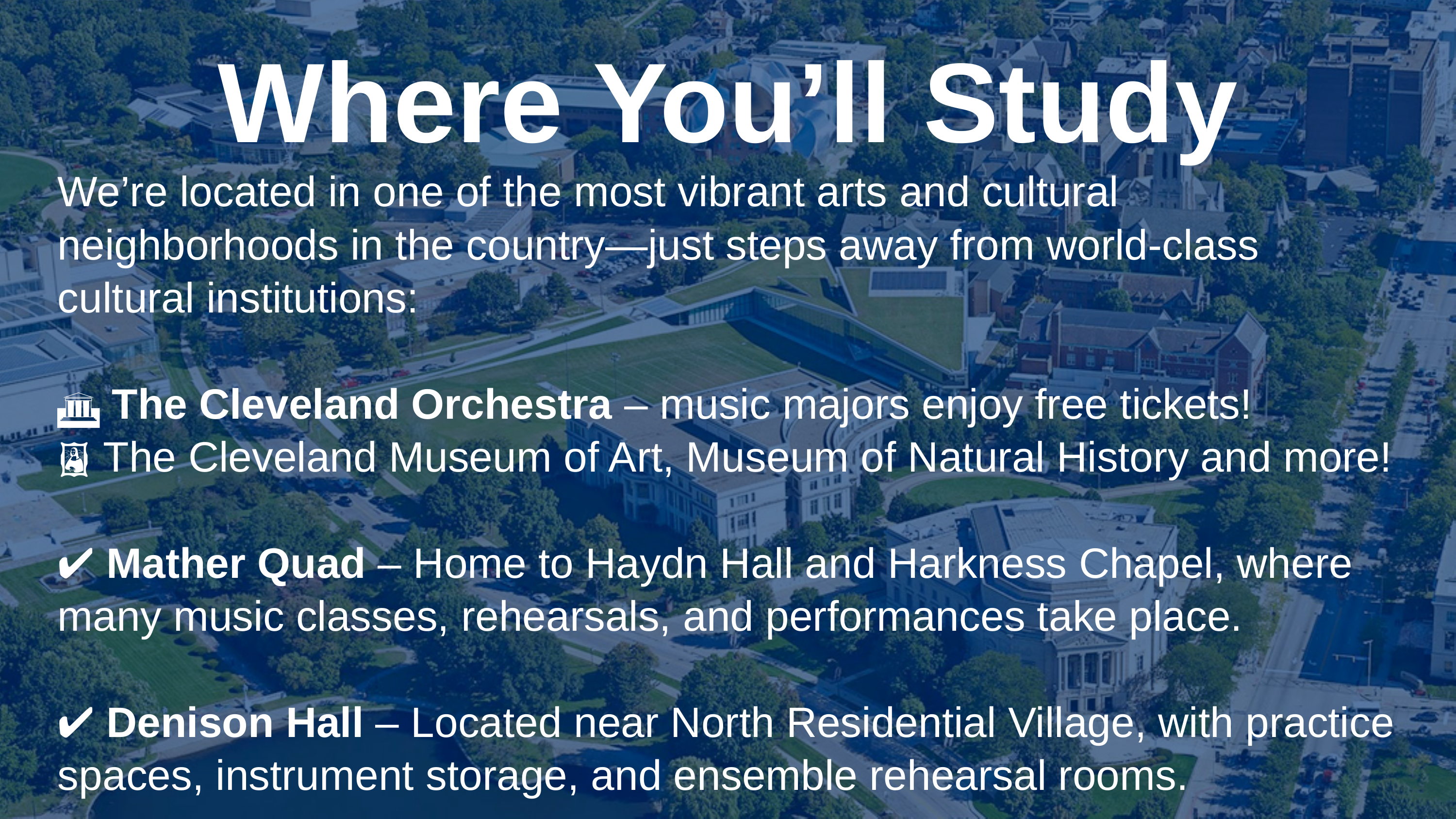

Where You’ll Study

We’re located in one of the most vibrant arts and cultural neighborhoods in the country—just steps away from world-class cultural institutions:

🏛 The Cleveland Orchestra – music majors enjoy free tickets!
🖼 The Cleveland Museum of Art, Museum of Natural History and more!

✔ Mather Quad – Home to Haydn Hall and Harkness Chapel, where many music classes, rehearsals, and performances take place.

✔ Denison Hall – Located near North Residential Village, with practice spaces, instrument storage, and ensemble rehearsal rooms.